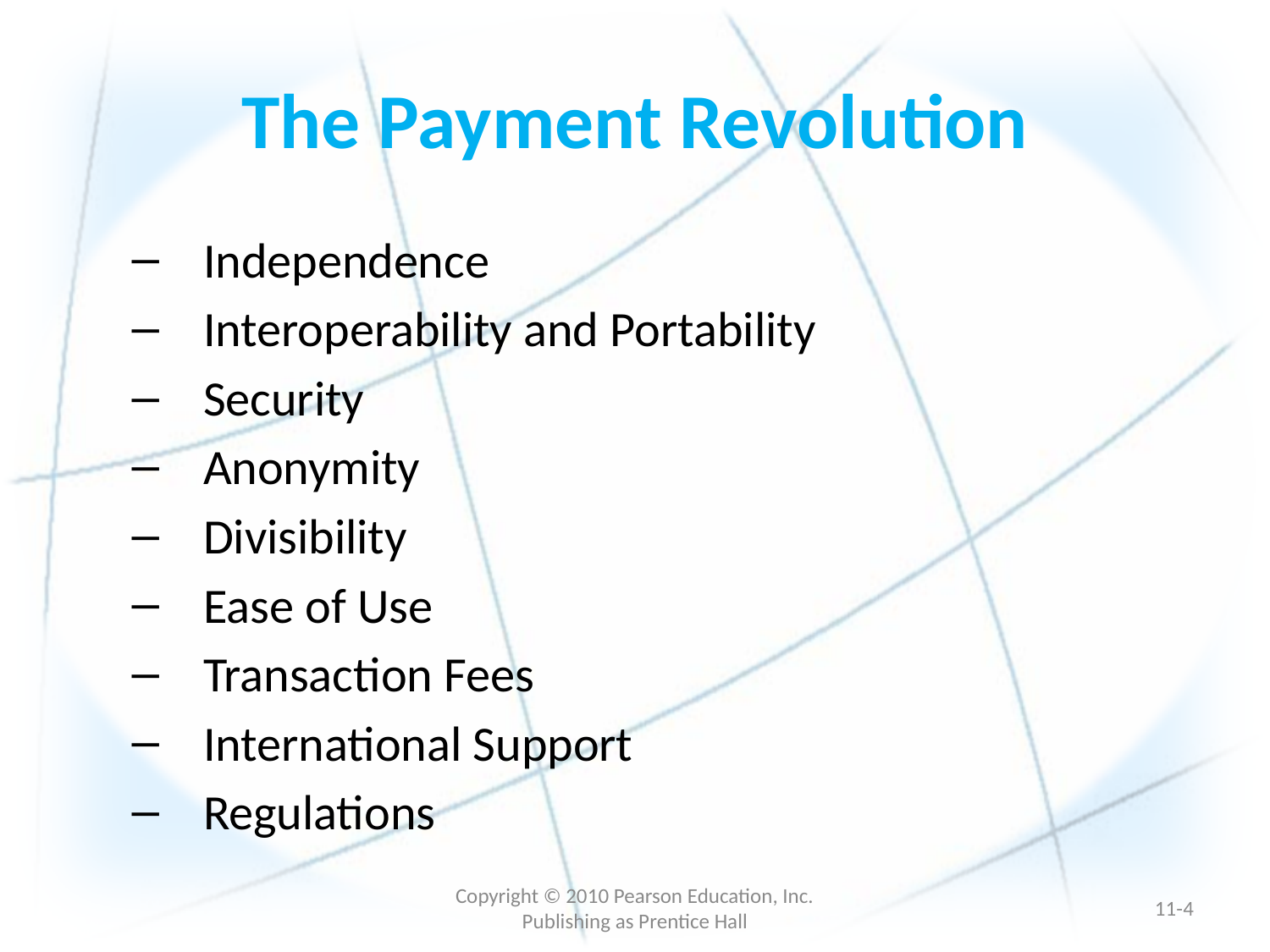

# The Payment Revolution
Independence
Interoperability and Portability
Security
Anonymity
Divisibility
Ease of Use
Transaction Fees
International Support
Regulations
Copyright © 2010 Pearson Education, Inc. Publishing as Prentice Hall
11-4